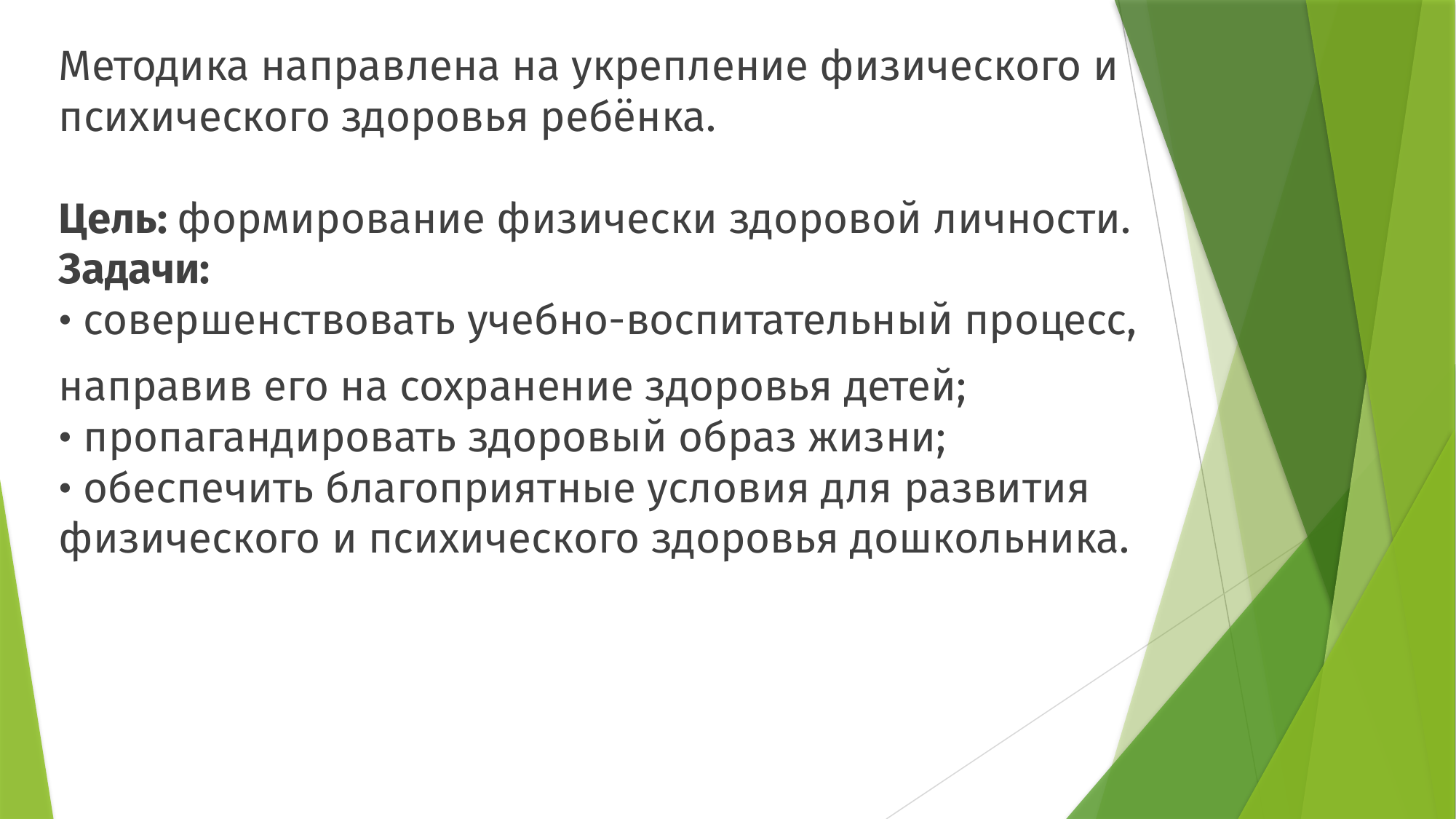

Методика направлена на укрепление физического и психического здоровья ребёнка.
Цель: формирование физически здоровой личности.
Задачи:
• совершенствовать учебно-воспитательный процесс,
направив его на сохранение здоровья детей;
• пропагандировать здоровый образ жизни; 
• обеспечить благоприятные условия для развития физического и психического здоровья дошкольника.